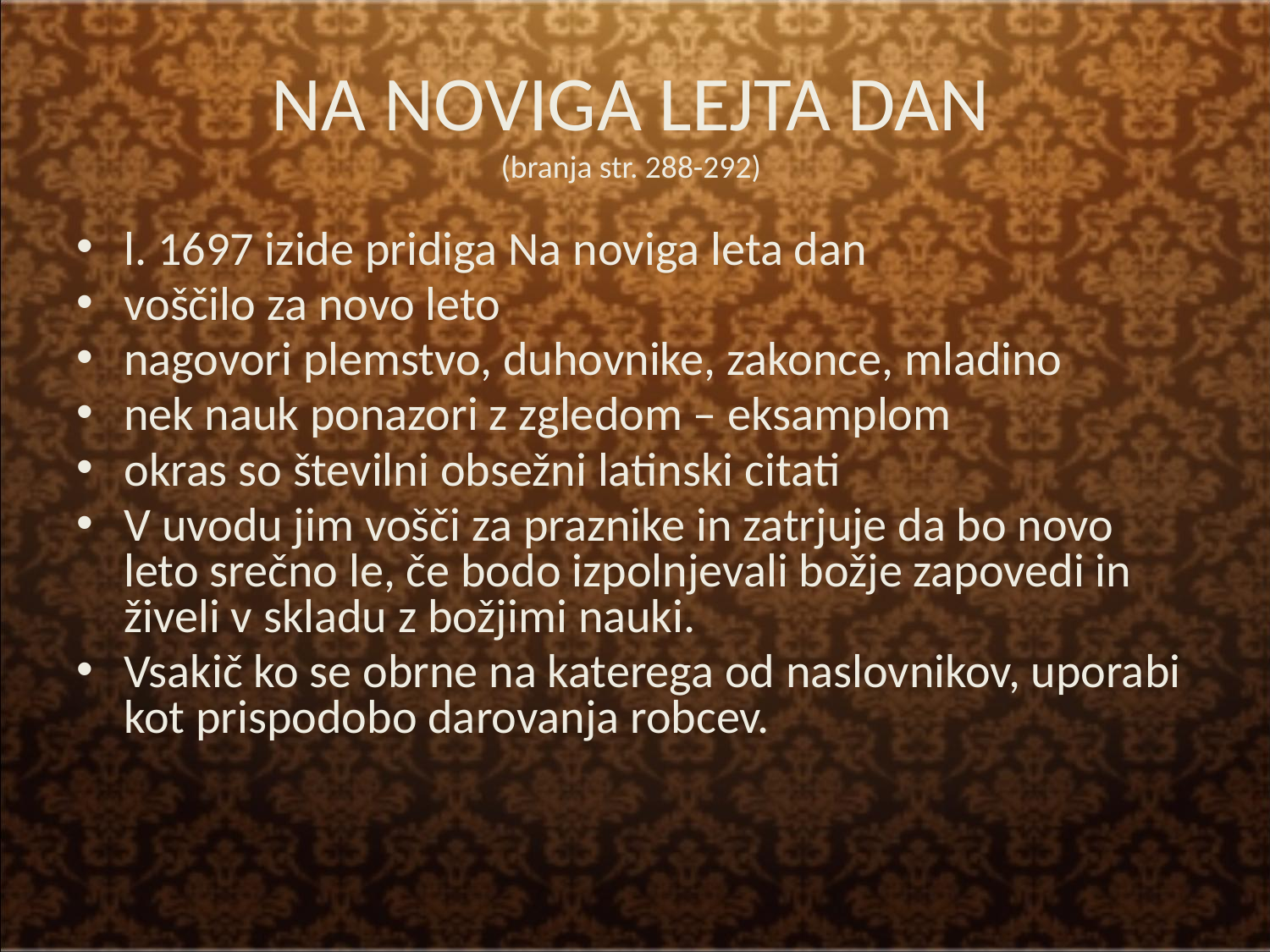

# NA NOVIGA LEJTA DAN (branja str. 288-292)
l. 1697 izide pridiga Na noviga leta dan
voščilo za novo leto
nagovori plemstvo, duhovnike, zakonce, mladino
nek nauk ponazori z zgledom – eksamplom
okras so številni obsežni latinski citati
V uvodu jim vošči za praznike in zatrjuje da bo novo leto srečno le, če bodo izpolnjevali božje zapovedi in živeli v skladu z božjimi nauki.
Vsakič ko se obrne na katerega od naslovnikov, uporabi kot prispodobo darovanja robcev.